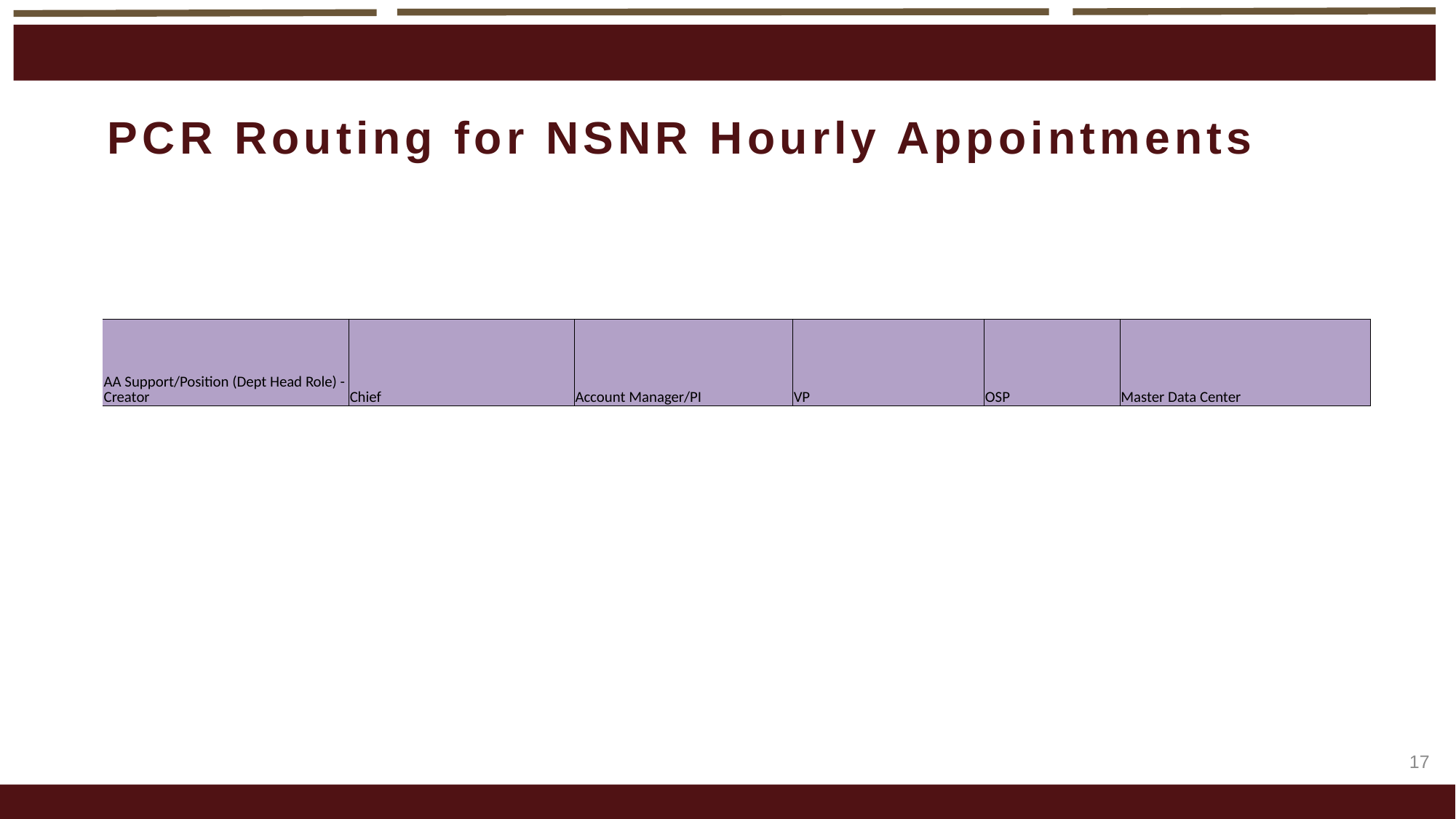

PCR Routing for NSNR Hourly Appointments

| AA Support/Position (Dept Head Role) - Creator | Chief | Account Manager/PI | VP | OSP | Master Data Center |
| --- | --- | --- | --- | --- | --- |
17